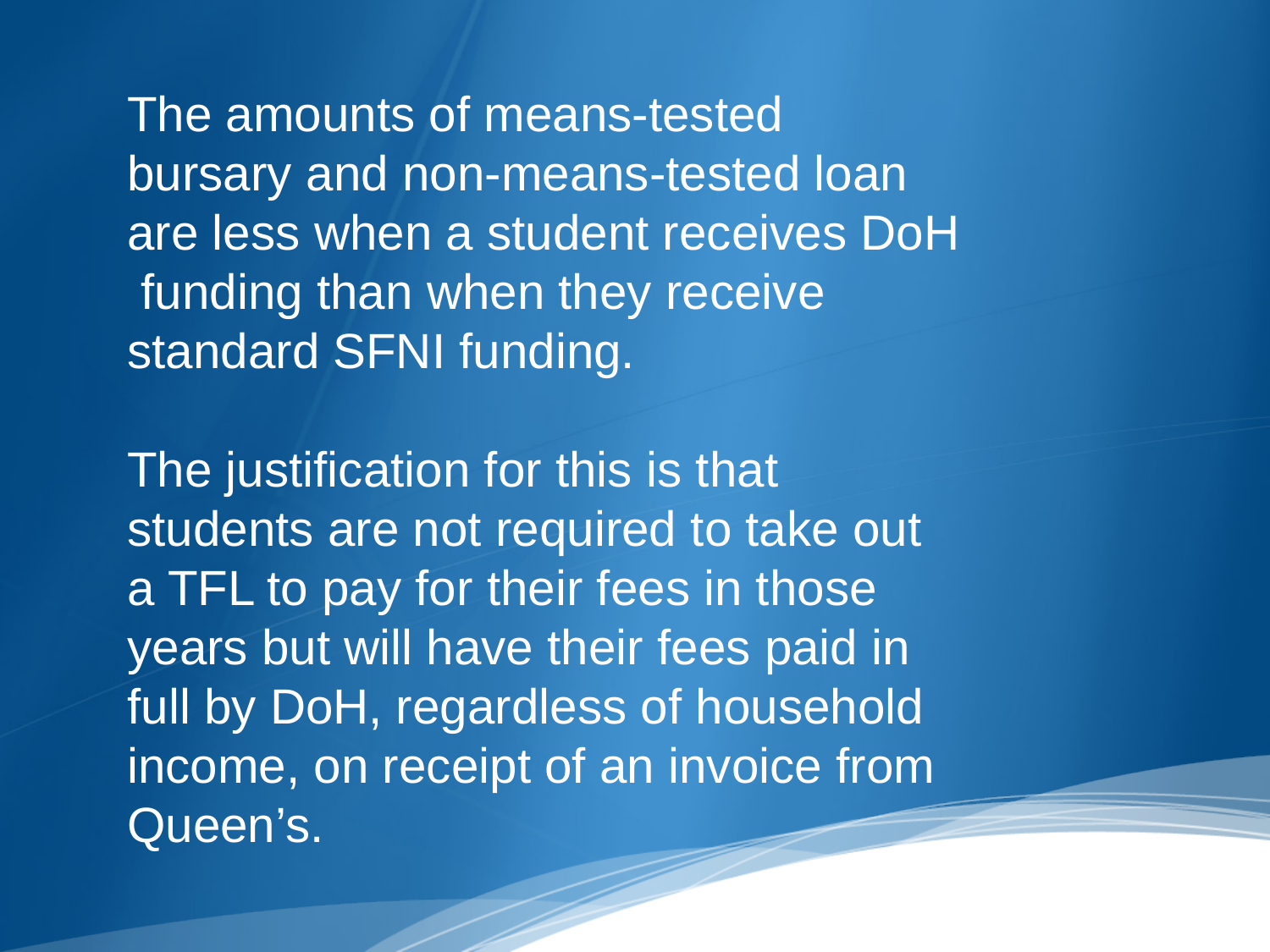

The amounts of means-tested bursary and non-means-tested loan are less when a student receives DoH  funding than when they receive standard SFNI funding.

The justification for this is that students are not required to take out a TFL to pay for their fees in those years but will have their fees paid in full by DoH, regardless of household income, on receipt of an invoice from Queen’s.